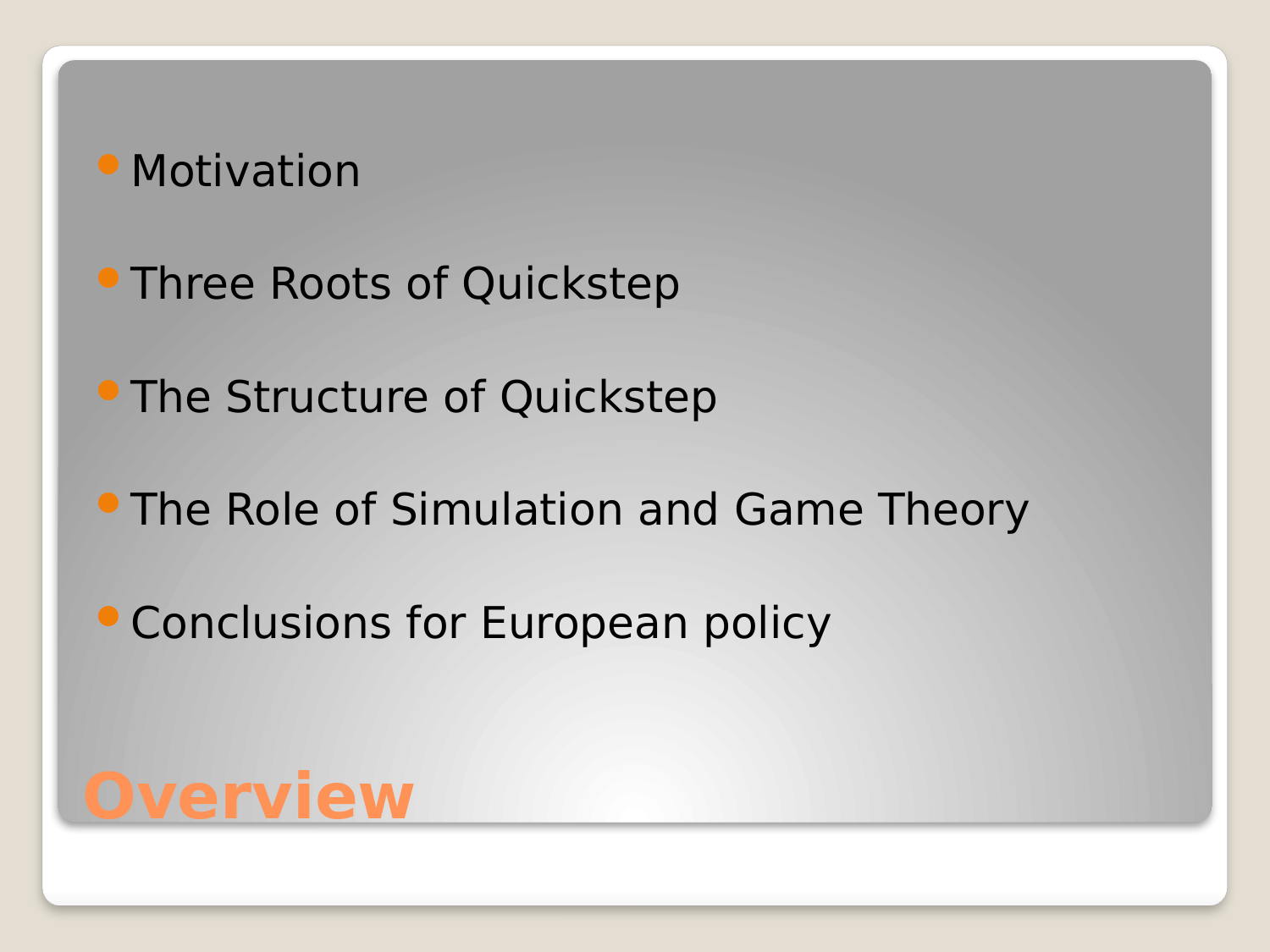

Motivation

Three Roots of Quickstep

The Structure of Quickstep

The Role of Simulation and Game Theory

Conclusions for European policy

# Overview